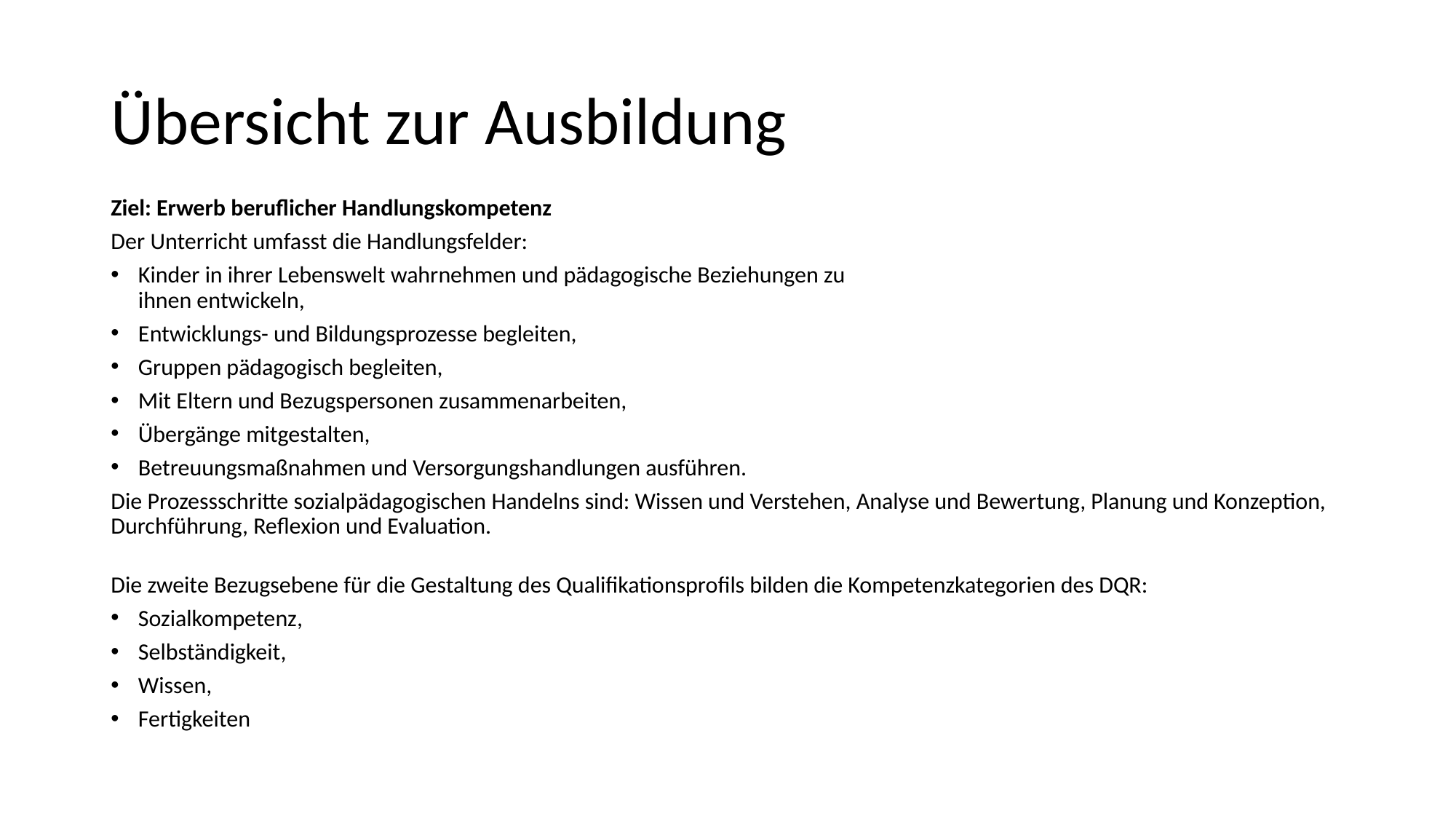

# Übersicht zur Ausbildung
Ziel: Erwerb beruflicher Handlungskompetenz
Der Unterricht umfasst die Handlungsfelder:
Kinder in ihrer Lebenswelt wahrnehmen und pädagogische Beziehungen zu
ihnen entwickeln,
Entwicklungs- und Bildungsprozesse begleiten,
Gruppen pädagogisch begleiten,
Mit Eltern und Bezugspersonen zusammenarbeiten,
Übergänge mitgestalten,
Betreuungsmaßnahmen und Versorgungshandlungen ausführen.
Die Prozessschritte sozialpädagogischen Handelns sind: Wissen und Verstehen, Analyse und Bewertung, Planung und Konzeption, Durchführung, Reflexion und Evaluation.
Die zweite Bezugsebene für die Gestaltung des Qualifikationsprofils bilden die Kompetenzkategorien des DQR:
Sozialkompetenz,
Selbständigkeit,
Wissen,
Fertigkeiten